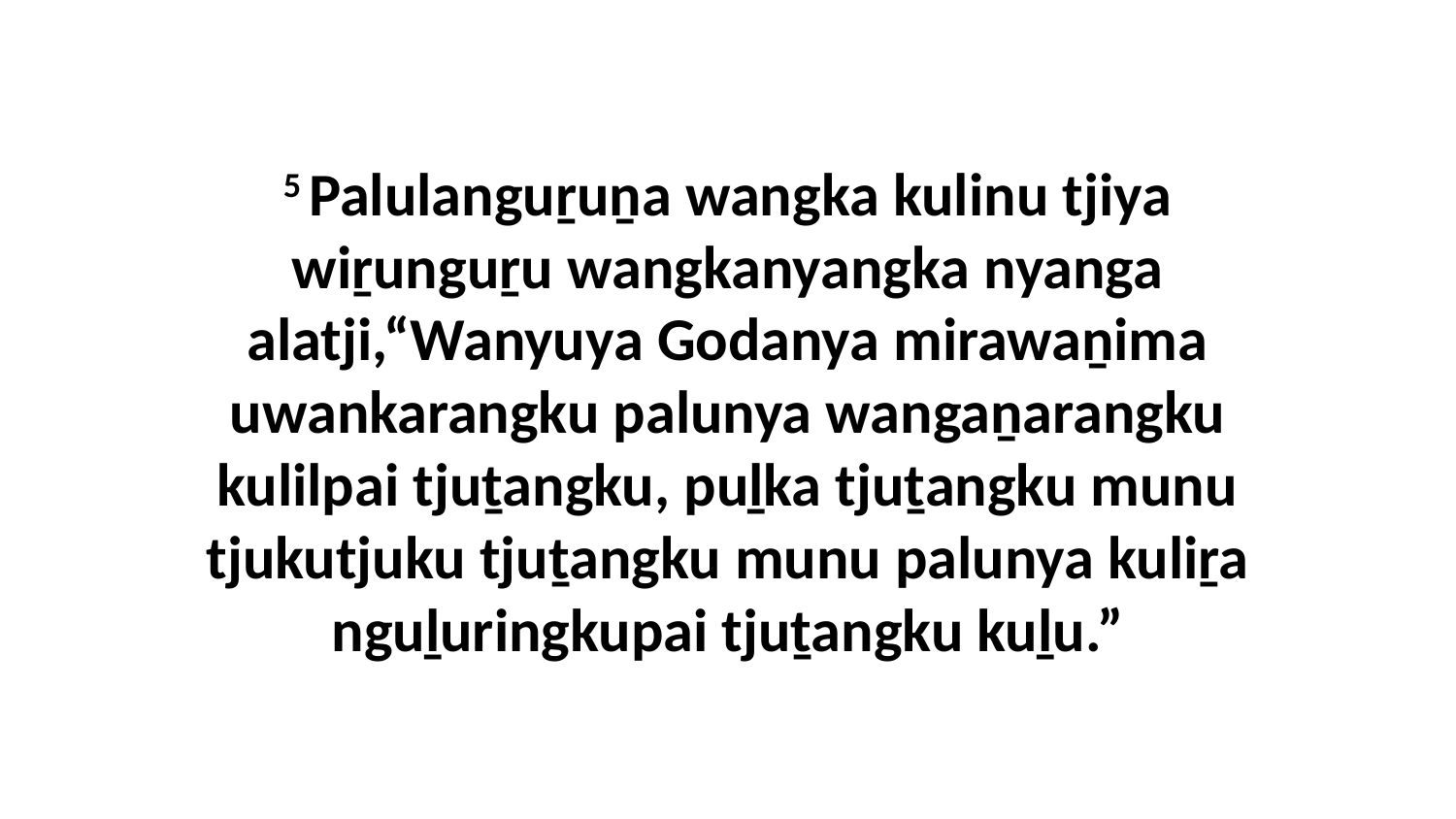

5 Palulanguṟuṉa wangka kulinu tjiya wiṟunguṟu wangkanyangka nyanga alatji,“Wanyuya Godanya mirawaṉima uwankarangku palunya wangaṉarangku kulilpai tjuṯangku, puḻka tjuṯangku munu tjukutjuku tjuṯangku munu palunya kuliṟa nguḻuringkupai tjuṯangku kuḻu.”